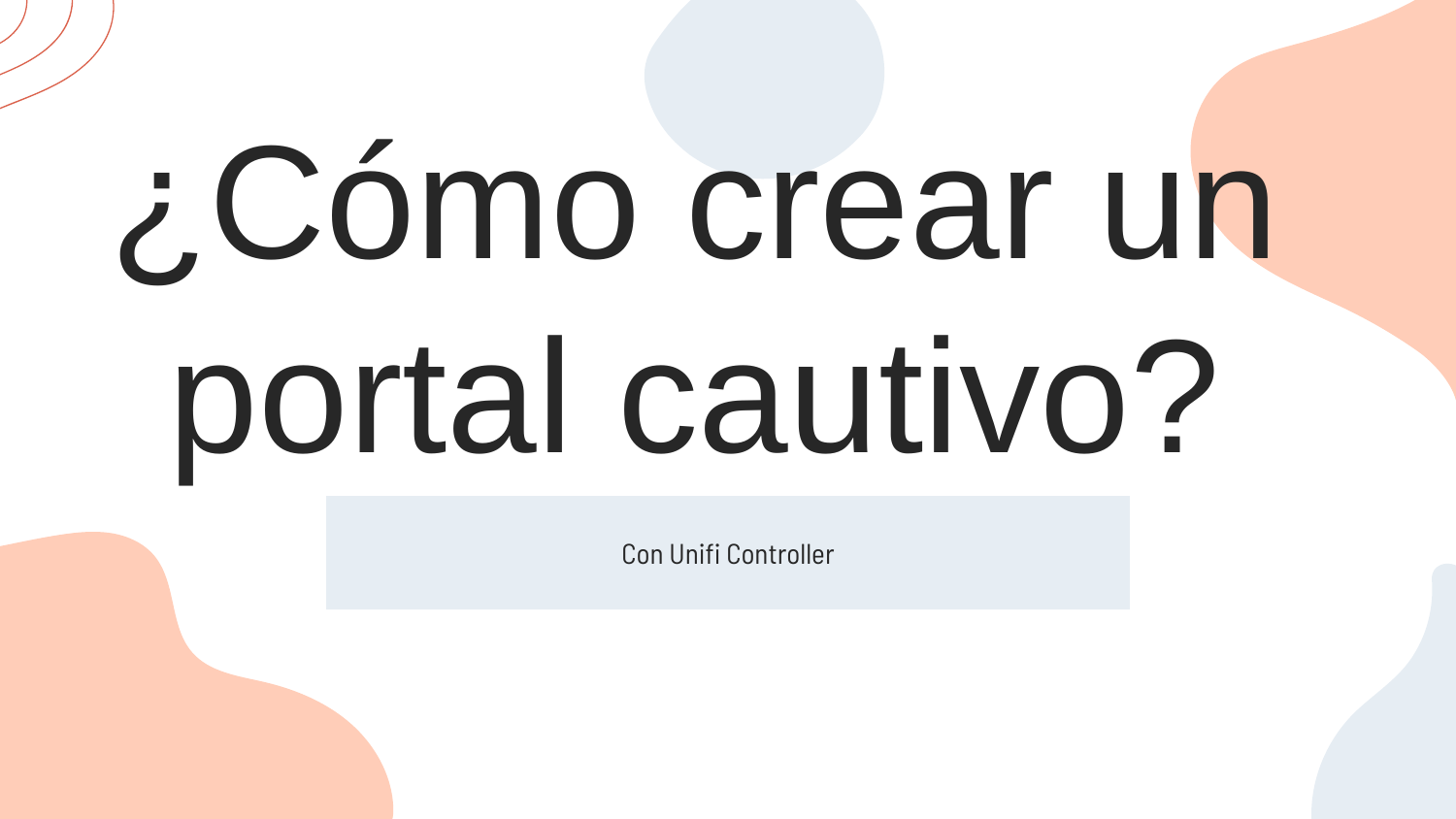

# ¿Cómo crear un portal cautivo?
Con Unifi Controller